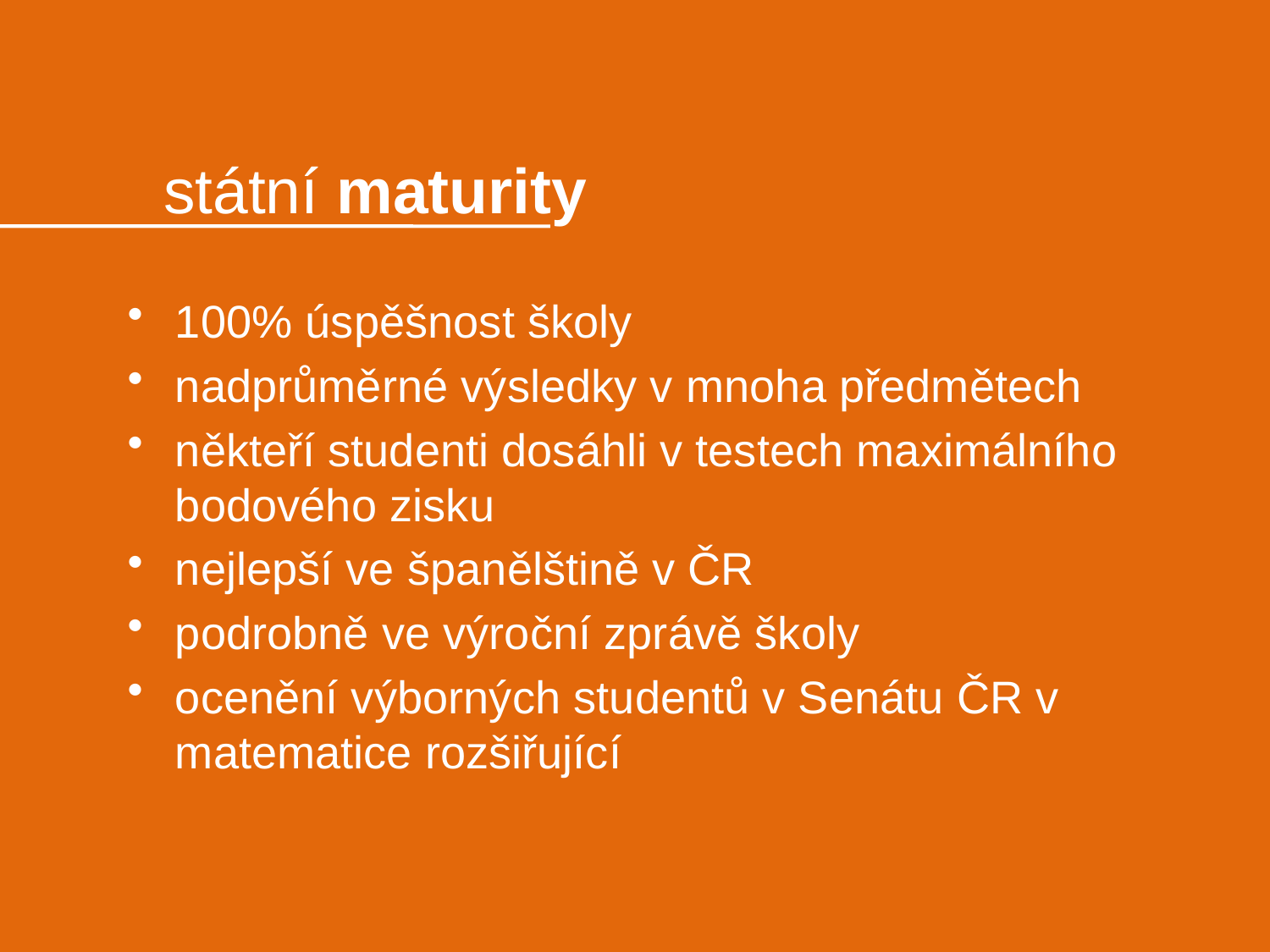

# státní maturity
100% úspěšnost školy
nadprůměrné výsledky v mnoha předmětech
někteří studenti dosáhli v testech maximálního bodového zisku
nejlepší ve španělštině v ČR
podrobně ve výroční zprávě školy
ocenění výborných studentů v Senátu ČR v matematice rozšiřující